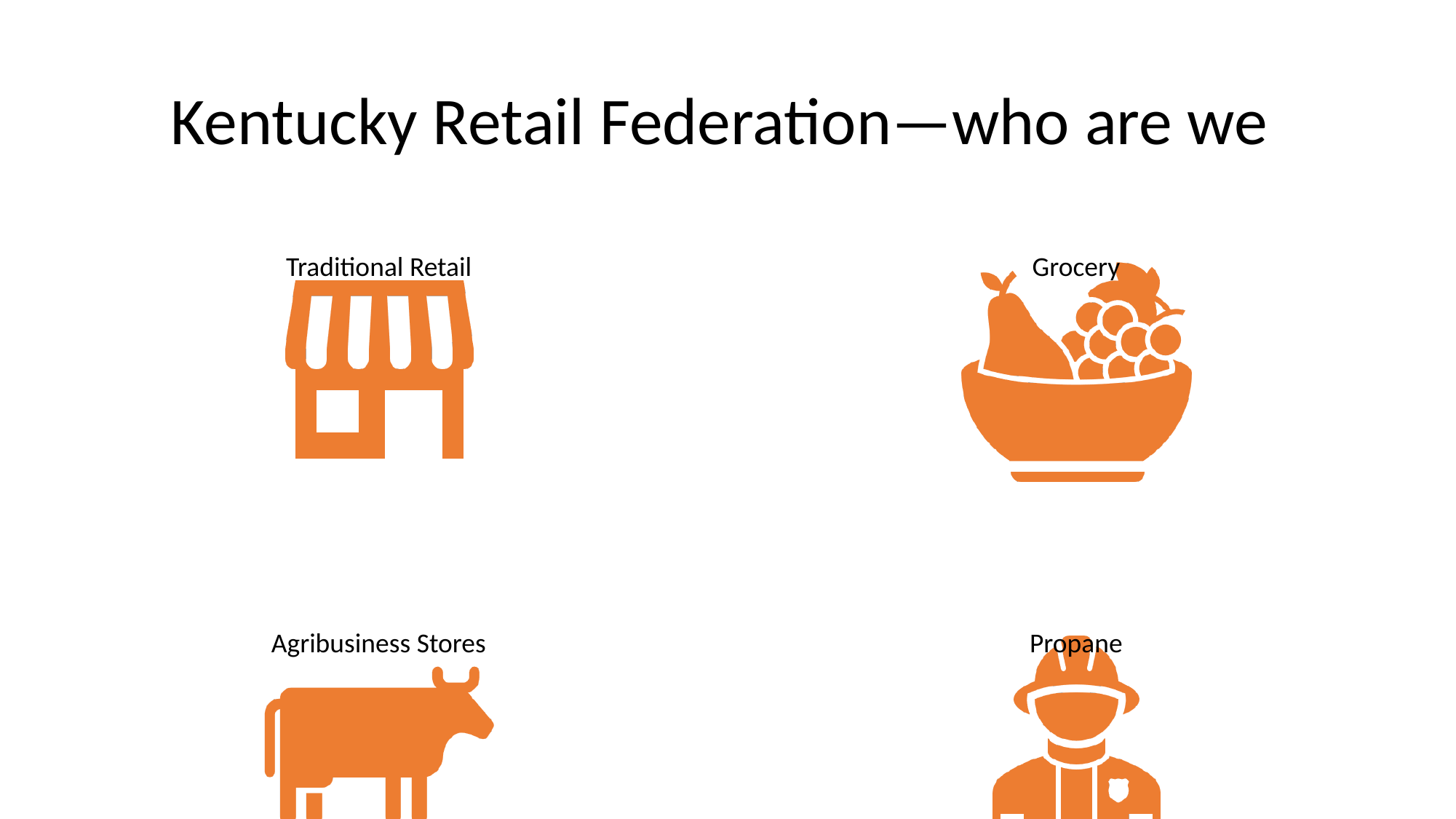

# Kentucky Retail Federation—who are we
Traditional Retail
Grocery
Agribusiness Stores
Propane